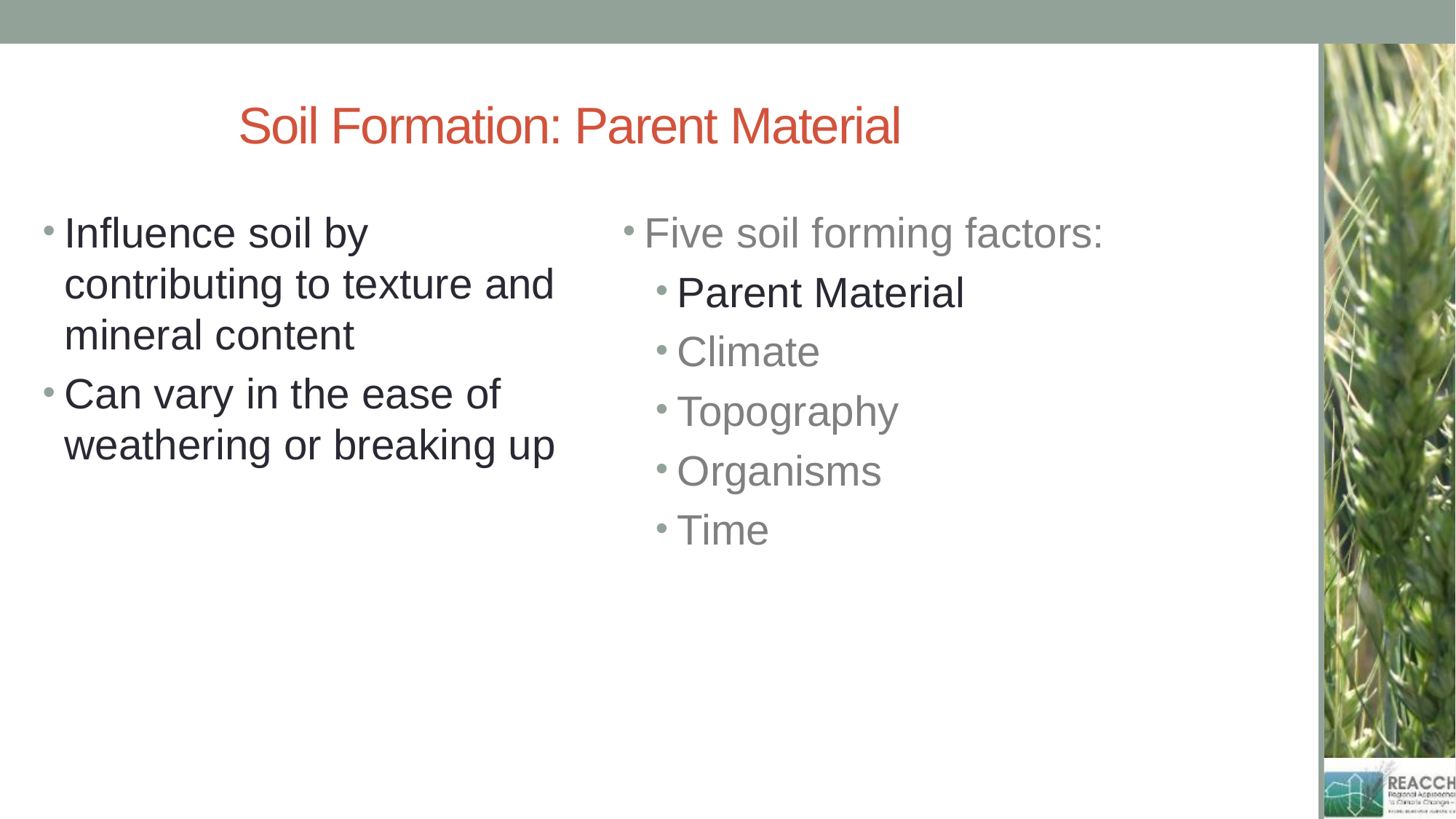

# Soil Formation: Parent Material
Influence soil by contributing to texture and mineral content
Can vary in the ease of weathering or breaking up
Five soil forming factors:
Parent Material
Climate
Topography
Organisms
Time